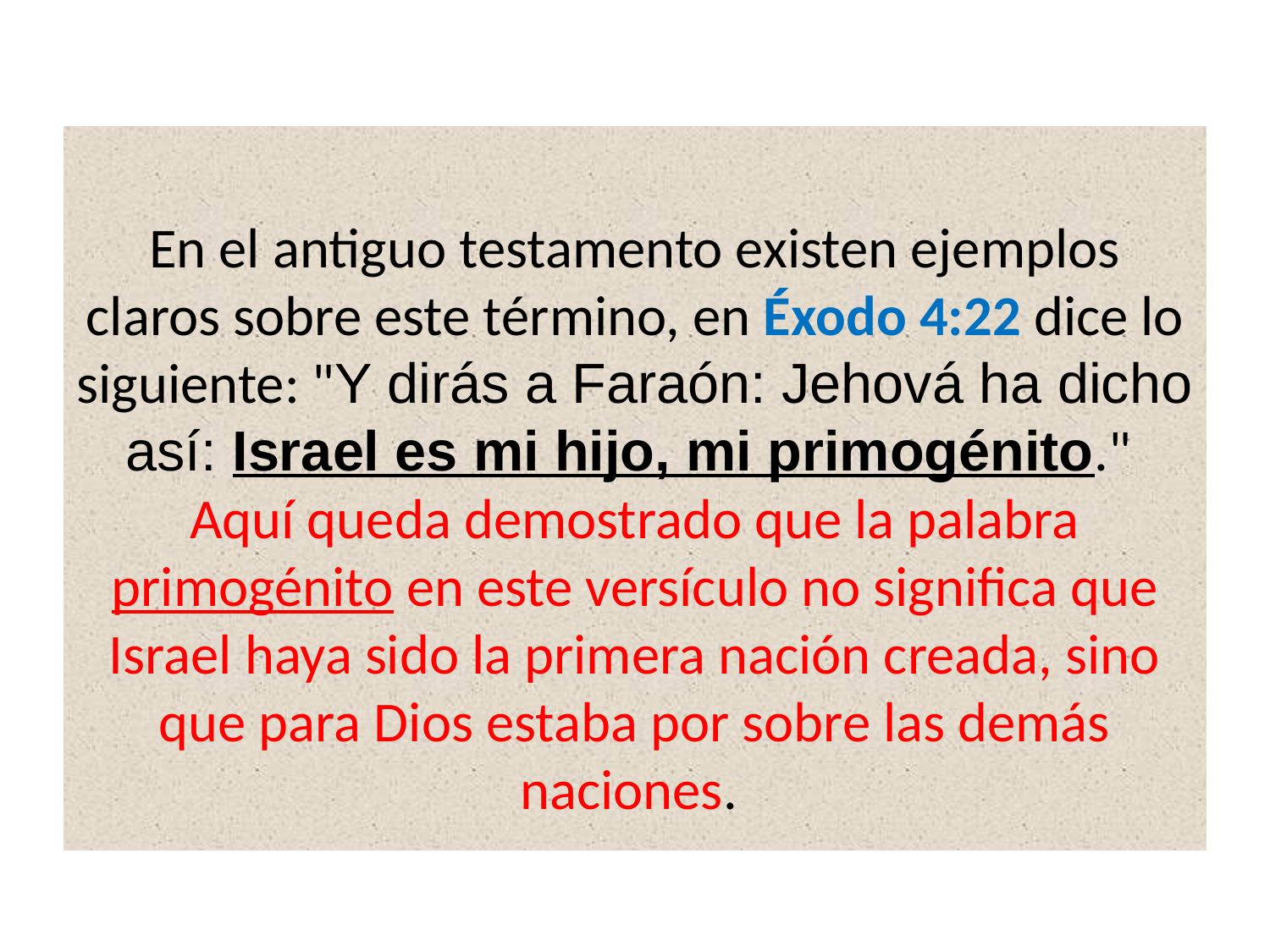

En el antiguo testamento existen ejemplos claros sobre este término, en Éxodo 4:22 dice lo siguiente: "Y dirás a Faraón: Jehová ha dicho así: Israel es mi hijo, mi primogénito."  Aquí queda demostrado que la palabra primogénito en este versículo no significa que Israel haya sido la primera nación creada, sino que para Dios estaba por sobre las demás naciones.